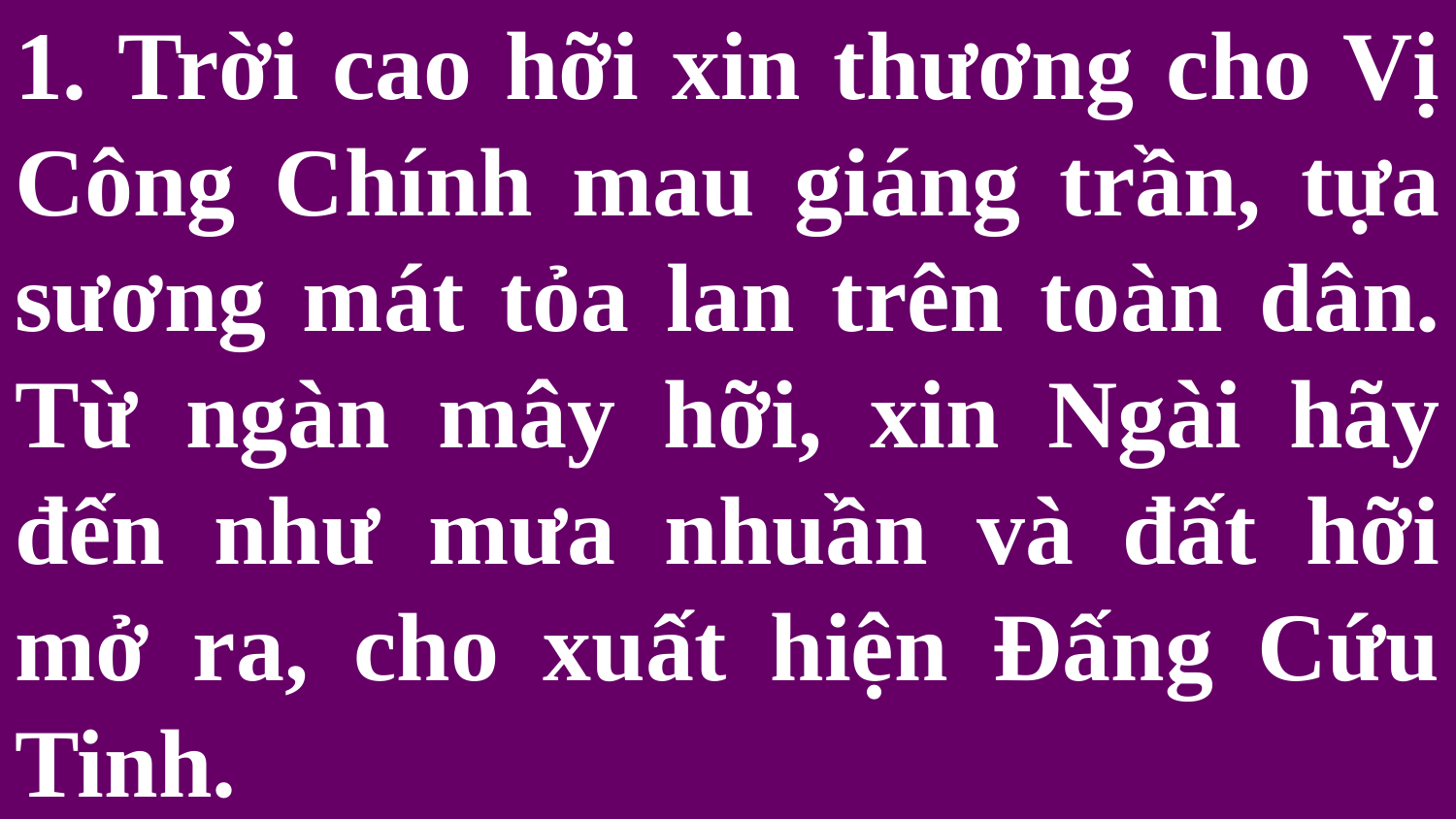

# 1. Trời cao hỡi xin thương cho Vị Công Chính mau giáng trần, tựa sương mát tỏa lan trên toàn dân. Từ ngàn mây hỡi, xin Ngài hãy đến như mưa nhuần và đất hỡi mở ra, cho xuất hiện Đấng Cứu Tinh.